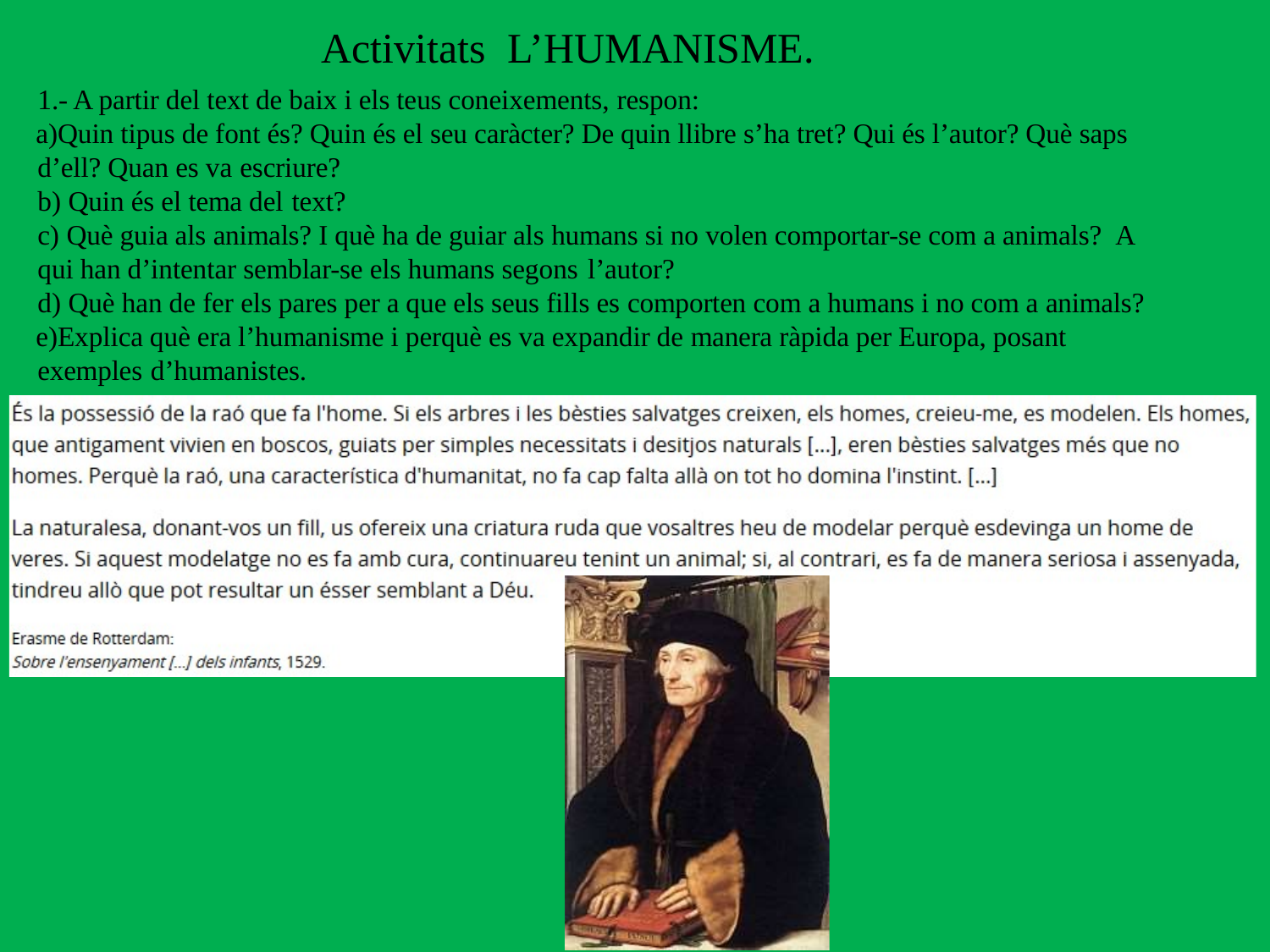

# Activitats  L’HUMANISME.
1.- A partir del text de baix i els teus coneixements, respon:
Quin tipus de font és? Quin és el seu caràcter? De quin llibre s’ha tret? Qui és l’autor? Què saps  d’ell? Quan es va escriure?
Quin és el tema del text?
Què guia als animals? I què ha de guiar als humans si no volen comportar-se com a animals? A
qui han d’intentar semblar-se els humans segons l’autor?
Què han de fer els pares per a que els seus fills es comporten com a humans i no com a animals?
Explica què era l’humanisme i perquè es va expandir de manera ràpida per Europa, posant  exemples d’humanistes.